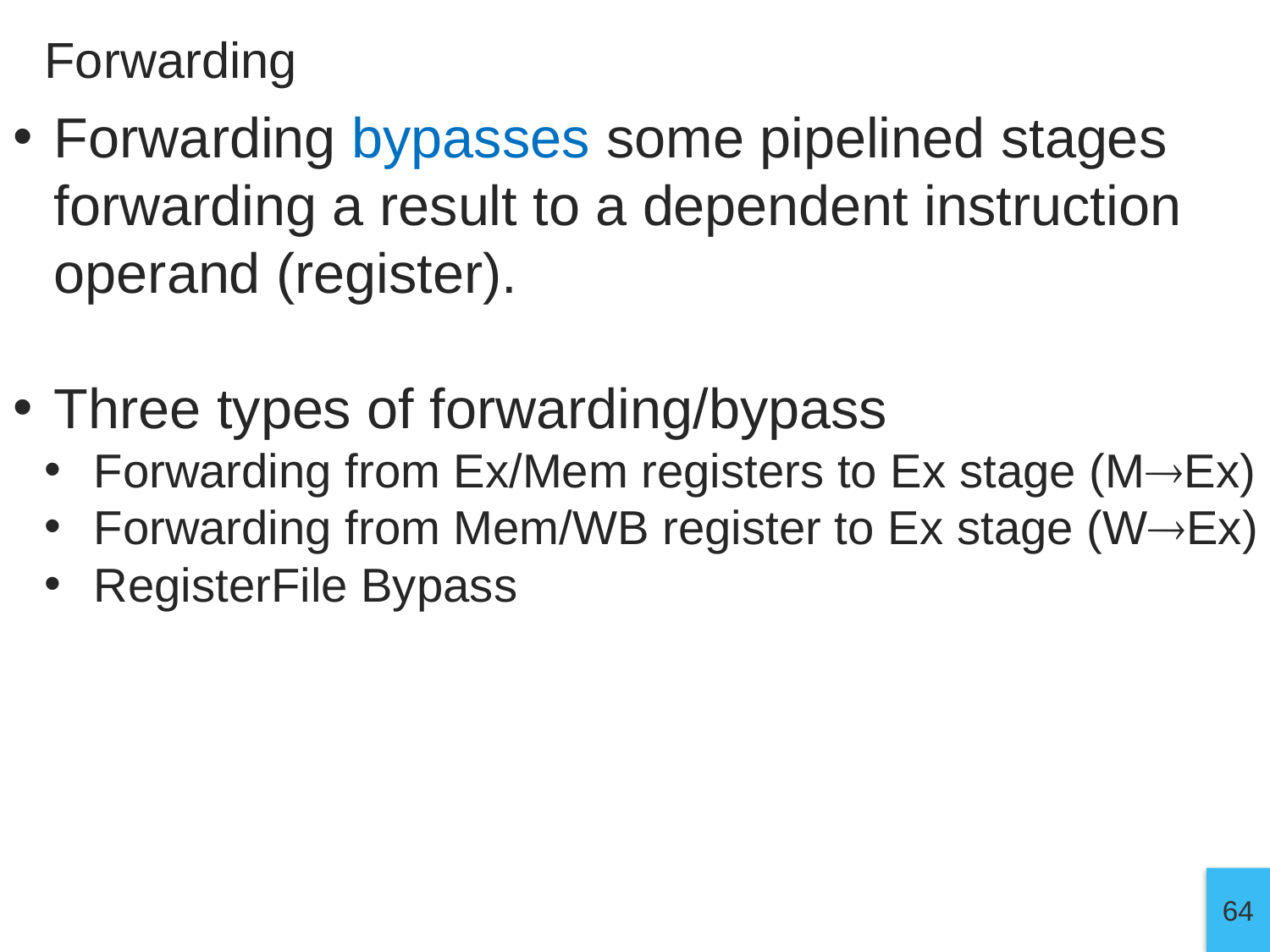

# Forwarding
Forwarding bypasses some pipelined stages forwarding a result to a dependent instruction operand (register).

Three types of forwarding/bypass
Forwarding from Ex/Mem registers to Ex stage (M→Ex)
Forwarding from Mem/WB register to Ex stage (W→Ex)
RegisterFile Bypass

64